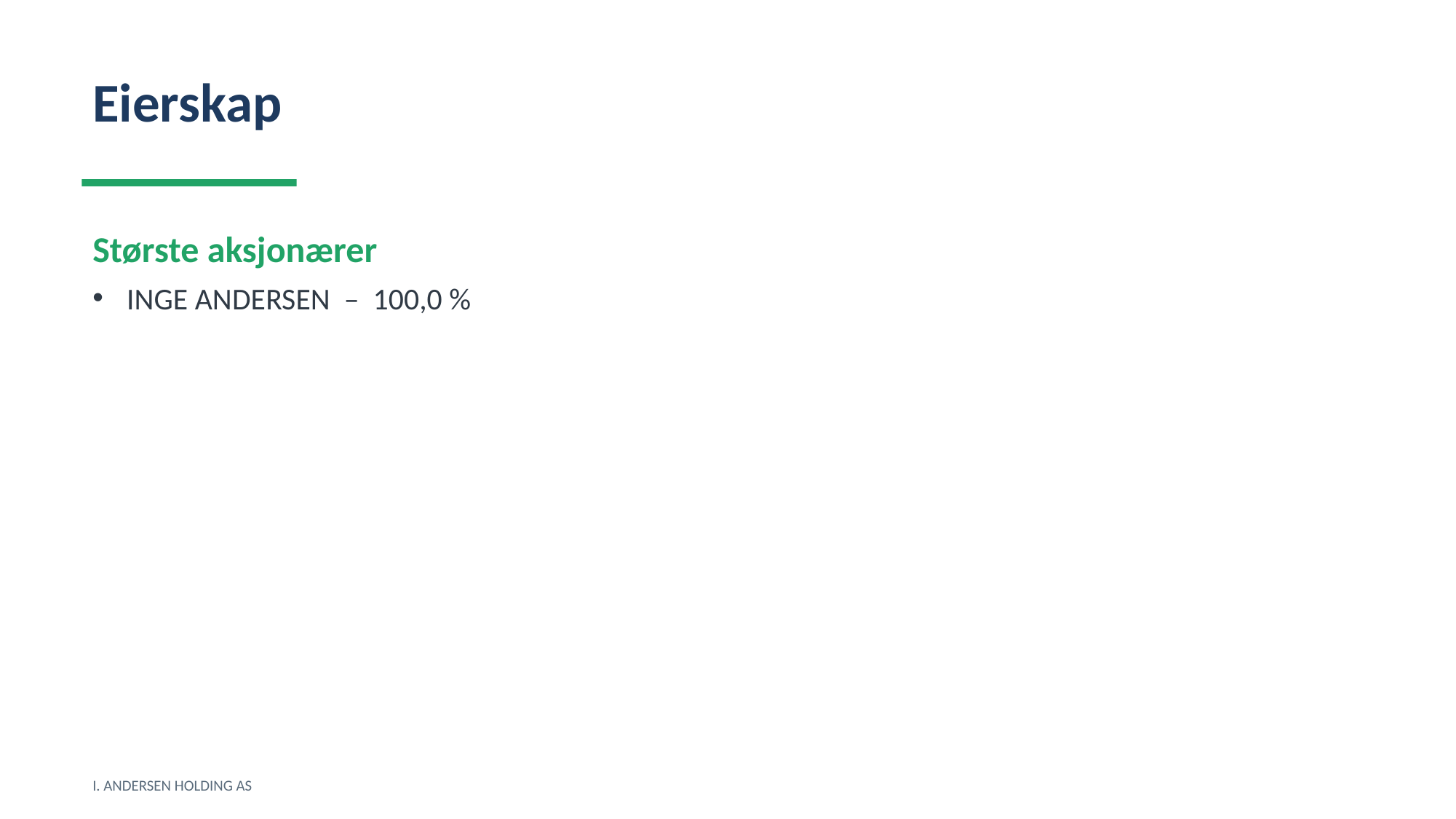

Eierskap

Største aksjonærer
INGE ANDERSEN  –  100,0 %
I. ANDERSEN HOLDING AS